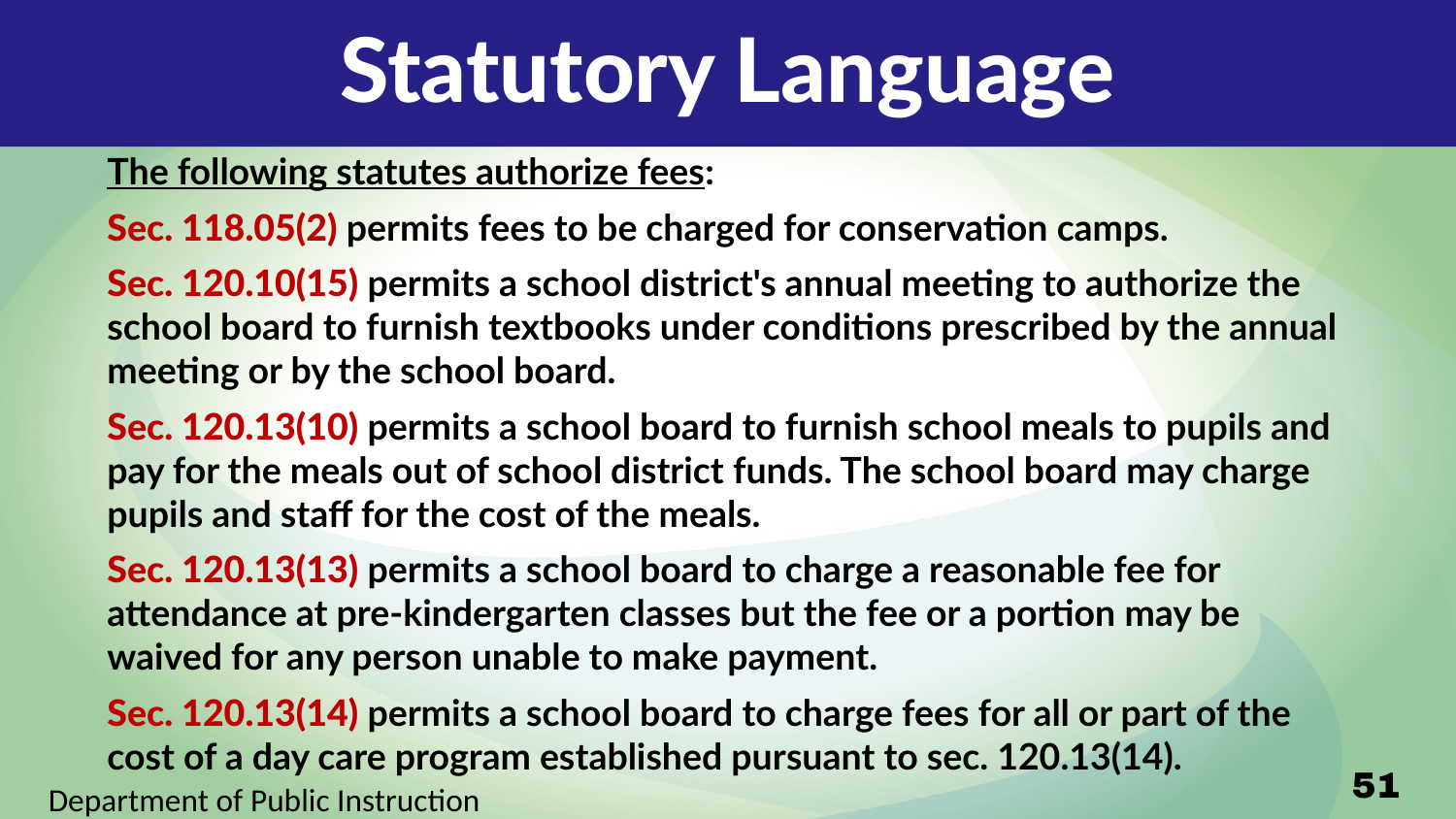

# Statutory Language
The following statutes authorize fees:
Sec. 118.05(2) permits fees to be charged for conservation camps.
Sec. 120.10(15) permits a school district's annual meeting to authorize the school board to furnish textbooks under conditions prescribed by the annual meeting or by the school board.
Sec. 120.13(10) permits a school board to furnish school meals to pupils and pay for the meals out of school district funds. The school board may charge pupils and staff for the cost of the meals.
Sec. 120.13(13) permits a school board to charge a reasonable fee for attendance at pre-kindergarten classes but the fee or a portion may be waived for any person unable to make payment.
Sec. 120.13(14) permits a school board to charge fees for all or part of the cost of a day care program established pursuant to sec. 120.13(14).
51
Department of Public Instruction